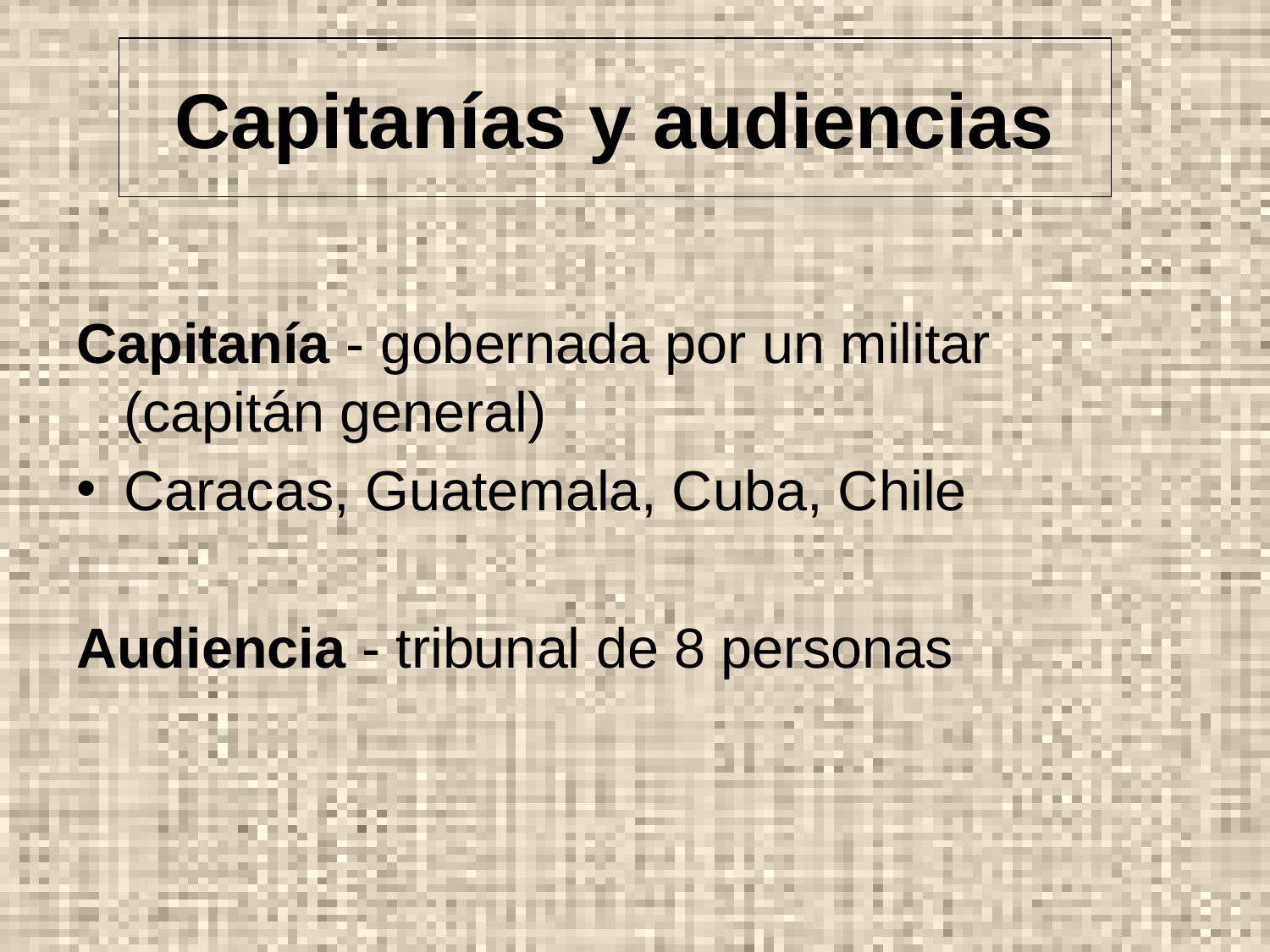

# Capitanías y audiencias

Capitanía - gobernada por un militar (capitán general)
Caracas, Guatemala, Cuba, Chile

Audiencia - tribunal de 8 personas